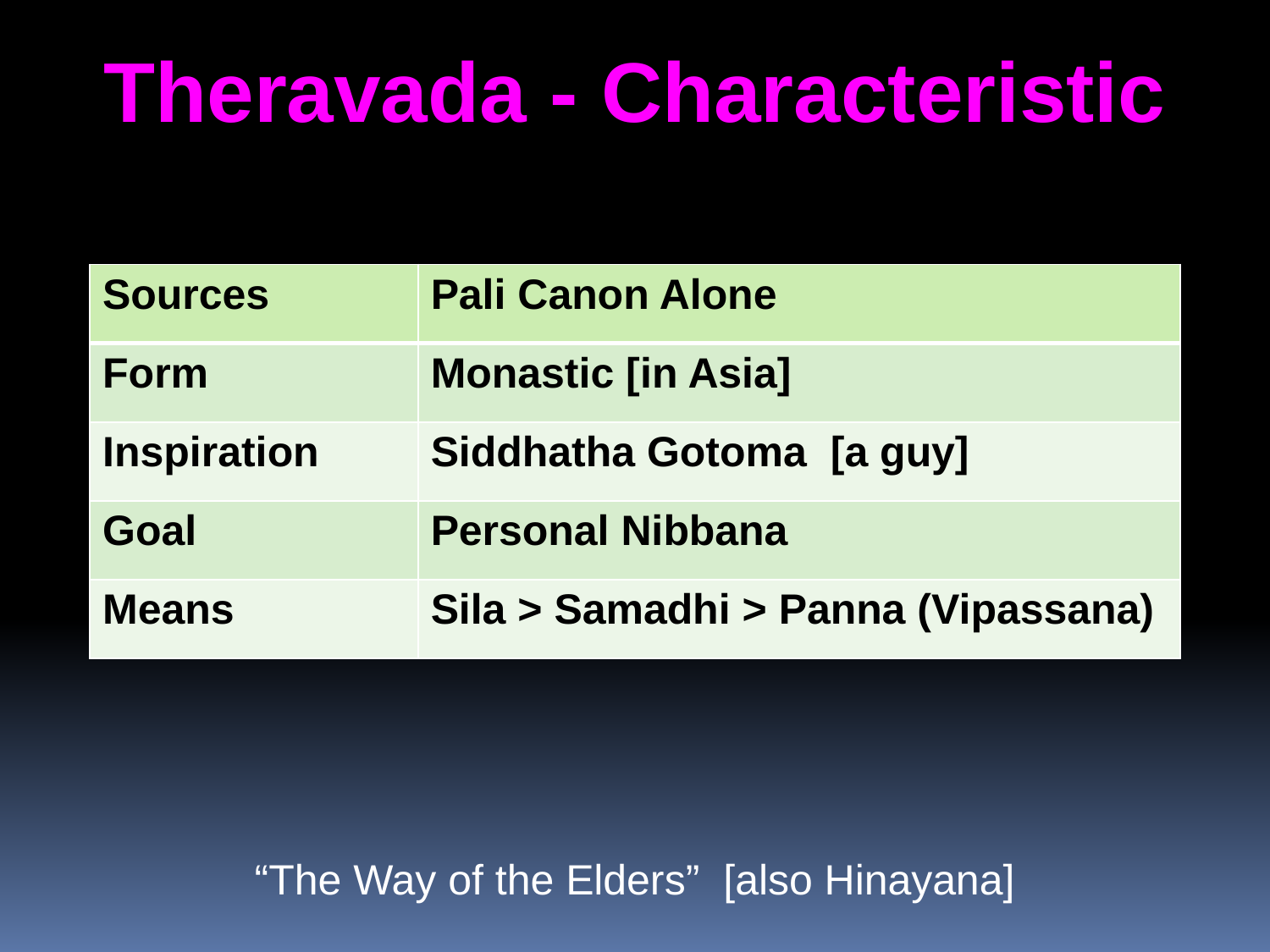

Theravada - Characteristic
Souces = Pali Canon Alone
Form = monastic

| Sources | Pali Canon Alone |
| --- | --- |
| Form | Monastic [in Asia] |
| Inspiration | Siddhatha Gotoma [a guy] |
| Goal | Personal Nibbana |
| Means | Sila > Samadhi > Panna (Vipassana) |
“The Way of the Elders”  [also Hinayana]